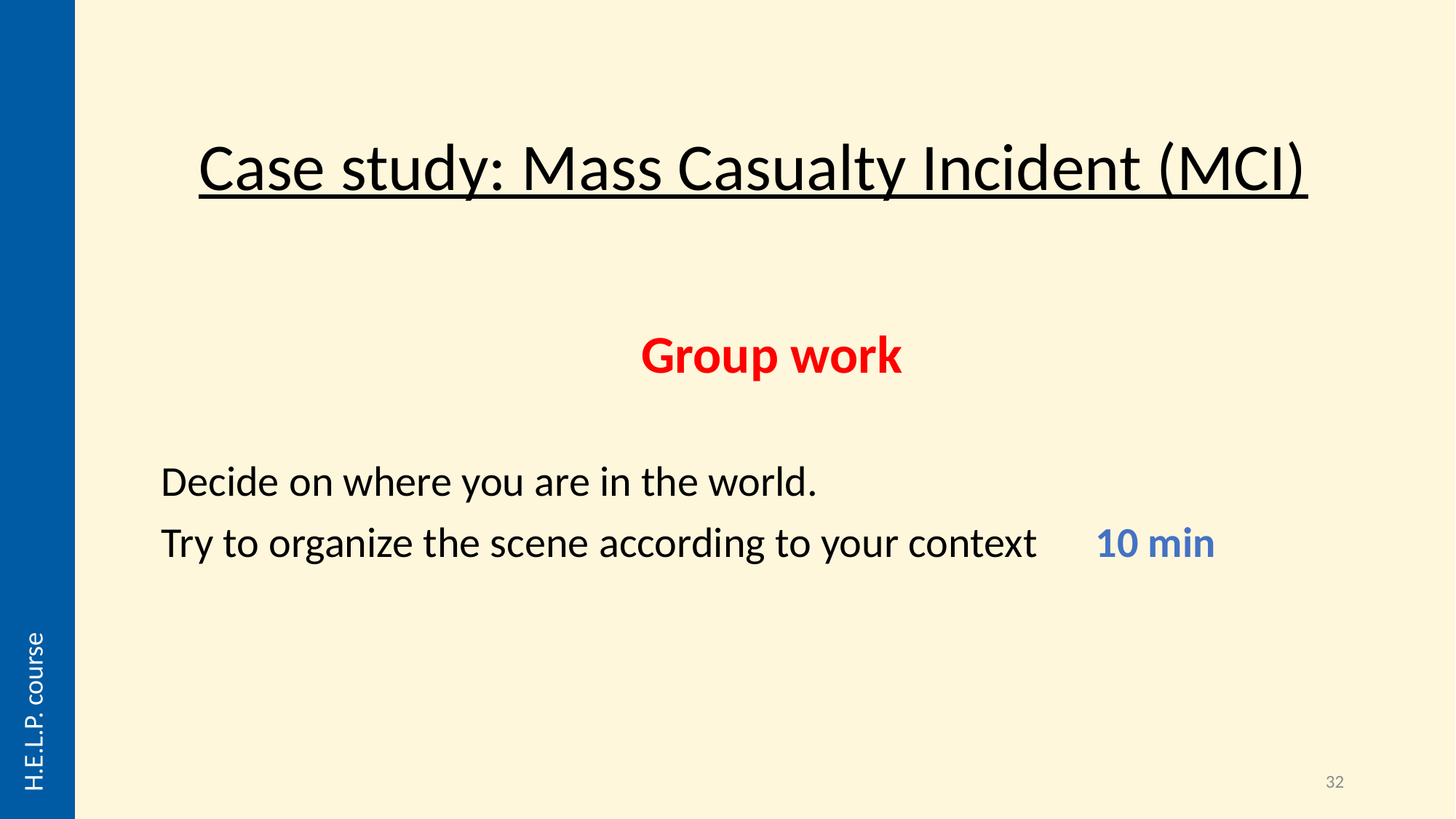

# Case study: Mass Casualty Incident (MCI)
Group work

Decide on where you are in the world.
Try to organize the scene according to your context      10 min

H.E.L.P. course
32